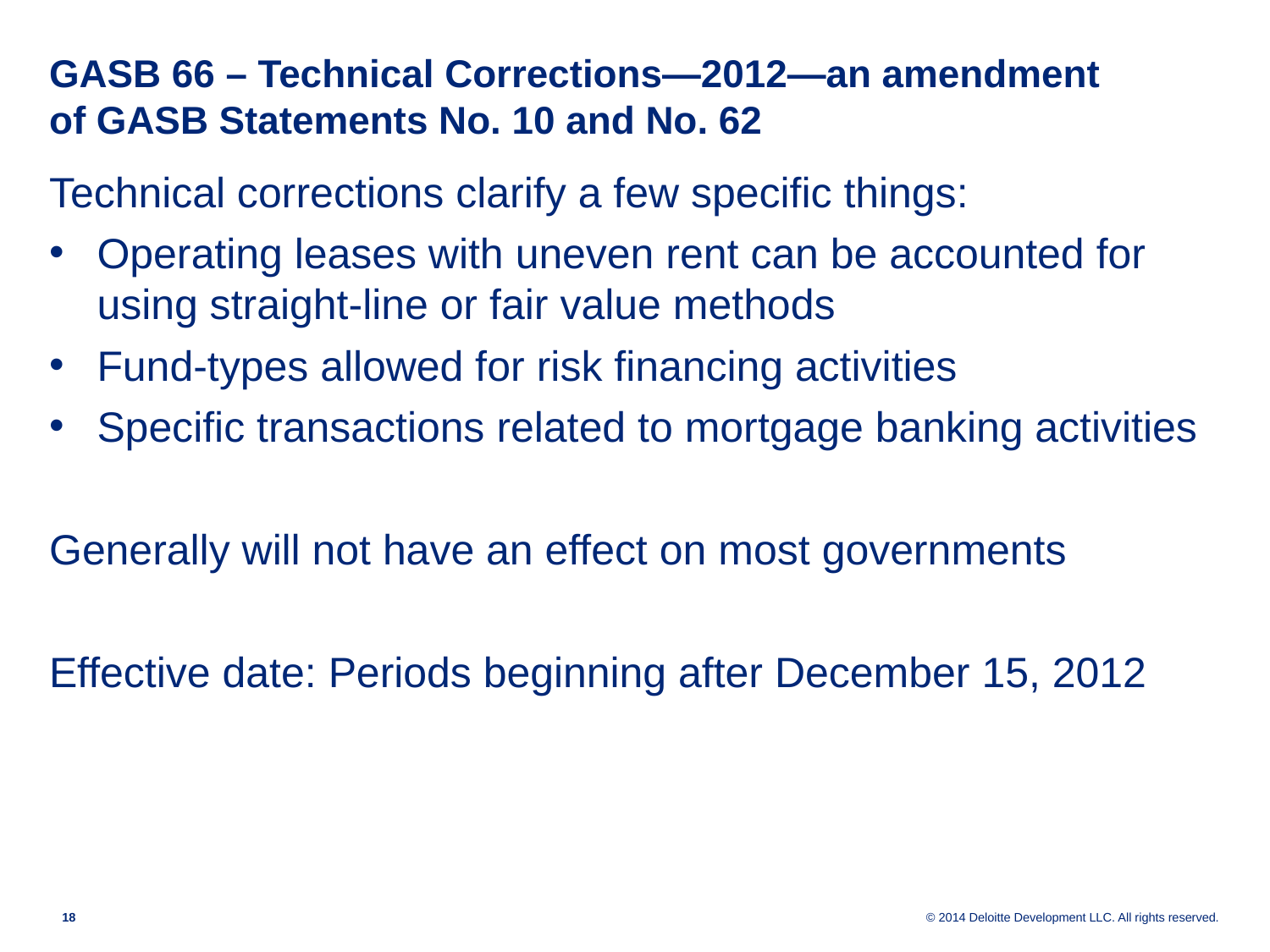

# GASB 66 – Technical Corrections—2012—an amendment of GASB Statements No. 10 and No. 62
Technical corrections clarify a few specific things:
Operating leases with uneven rent can be accounted for using straight-line or fair value methods
Fund-types allowed for risk financing activities
Specific transactions related to mortgage banking activities

Generally will not have an effect on most governments

Effective date: Periods beginning after December 15, 2012

18